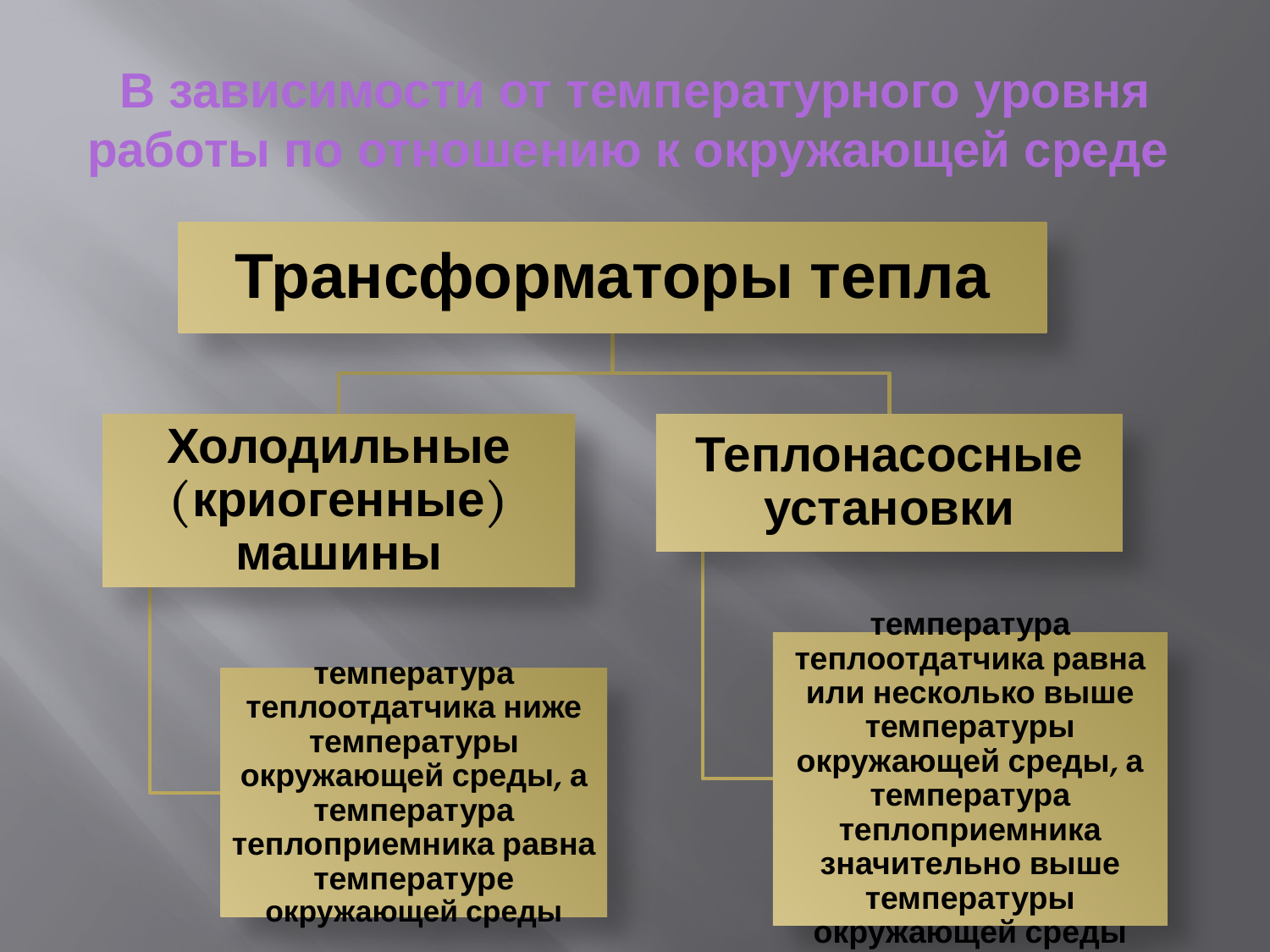

# В зависимости от температурного уровня работы по отношению к окружающей среде
Трансформаторы тепла
Холодильные (криогенные) машины
температура теплоотдатчика ниже температуры окружающей среды, а температура теплоприемника равна температуре окружающей среды
Теплонасосные установки
температура теплоотдатчика равна или несколько выше температуры окружающей среды, а температура теплоприемника значительно выше температуры окружающей среды